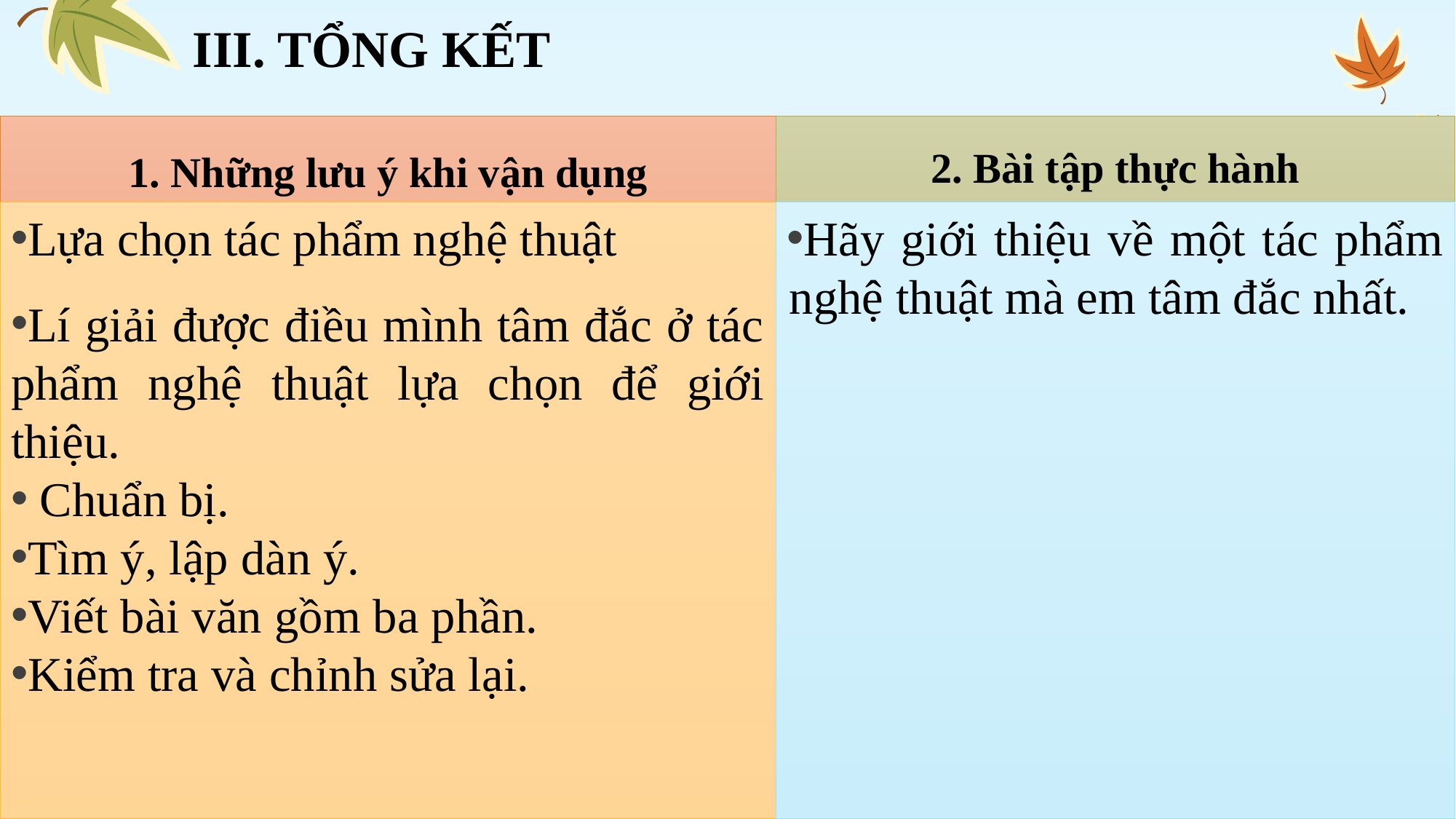

# III. TỔNG KẾT
2. Bài tập thực hành
1. Những lưu ý khi vận dụng
Lựa chọn tác phẩm nghệ thuật
Lí giải được điều mình tâm đắc ở tác phẩm nghệ thuật lựa chọn để giới thiệu.
 Chuẩn bị.
Tìm ý, lập dàn ý.
Viết bài văn gồm ba phần.
Kiểm tra và chỉnh sửa lại.

Hãy giới thiệu về một tác phẩm nghệ thuật mà em tâm đắc nhất.